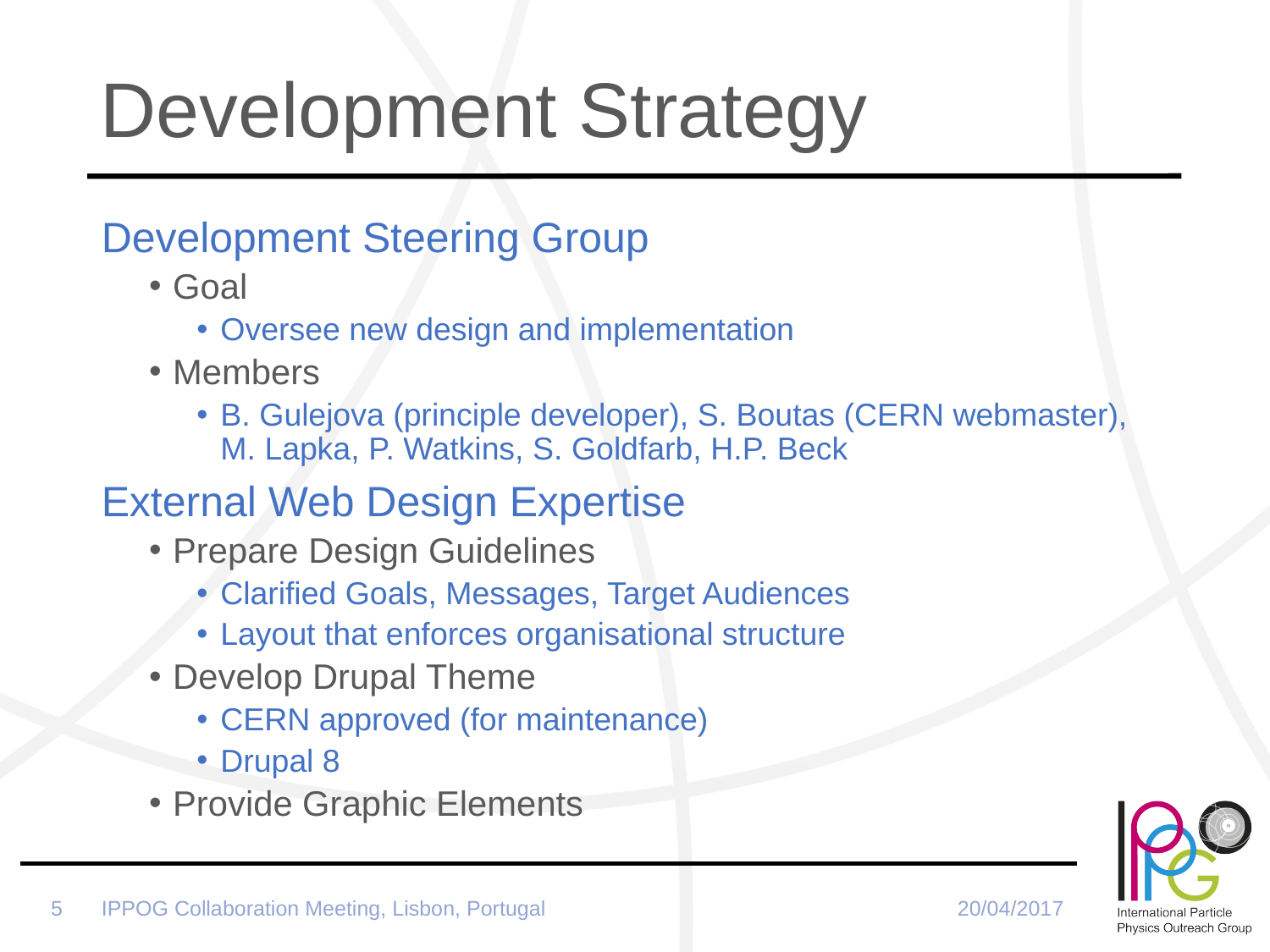

# Development Strategy
Development Steering Group
Goal
Oversee new design and implementation
Members
B. Gulejova (principle developer), S. Boutas (CERN webmaster), M. Lapka, P. Watkins, S. Goldfarb, H.P. Beck
External Web Design Expertise
Prepare Design Guidelines
Clarified Goals, Messages, Target Audiences
Layout that enforces organisational structure
Develop Drupal Theme
CERN approved (for maintenance)
Drupal 8
Provide Graphic Elements
IPPOG Collaboration Meeting, Lisbon, Portugal
20/04/2017
5